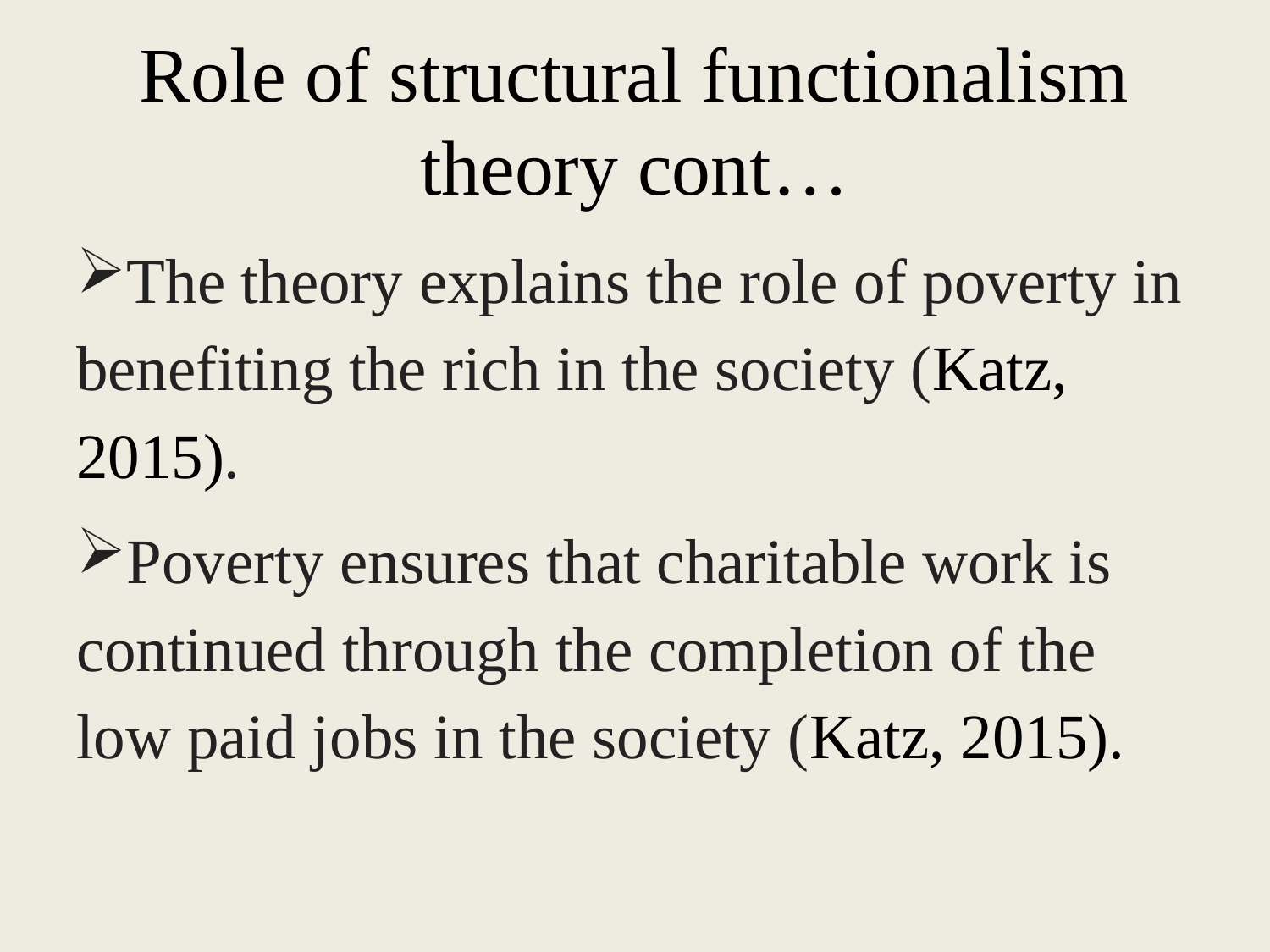

# Role of structural functionalism theory cont…
The theory explains the role of poverty in benefiting the rich in the society (Katz, 2015).
Poverty ensures that charitable work is continued through the completion of the low paid jobs in the society (Katz, 2015).